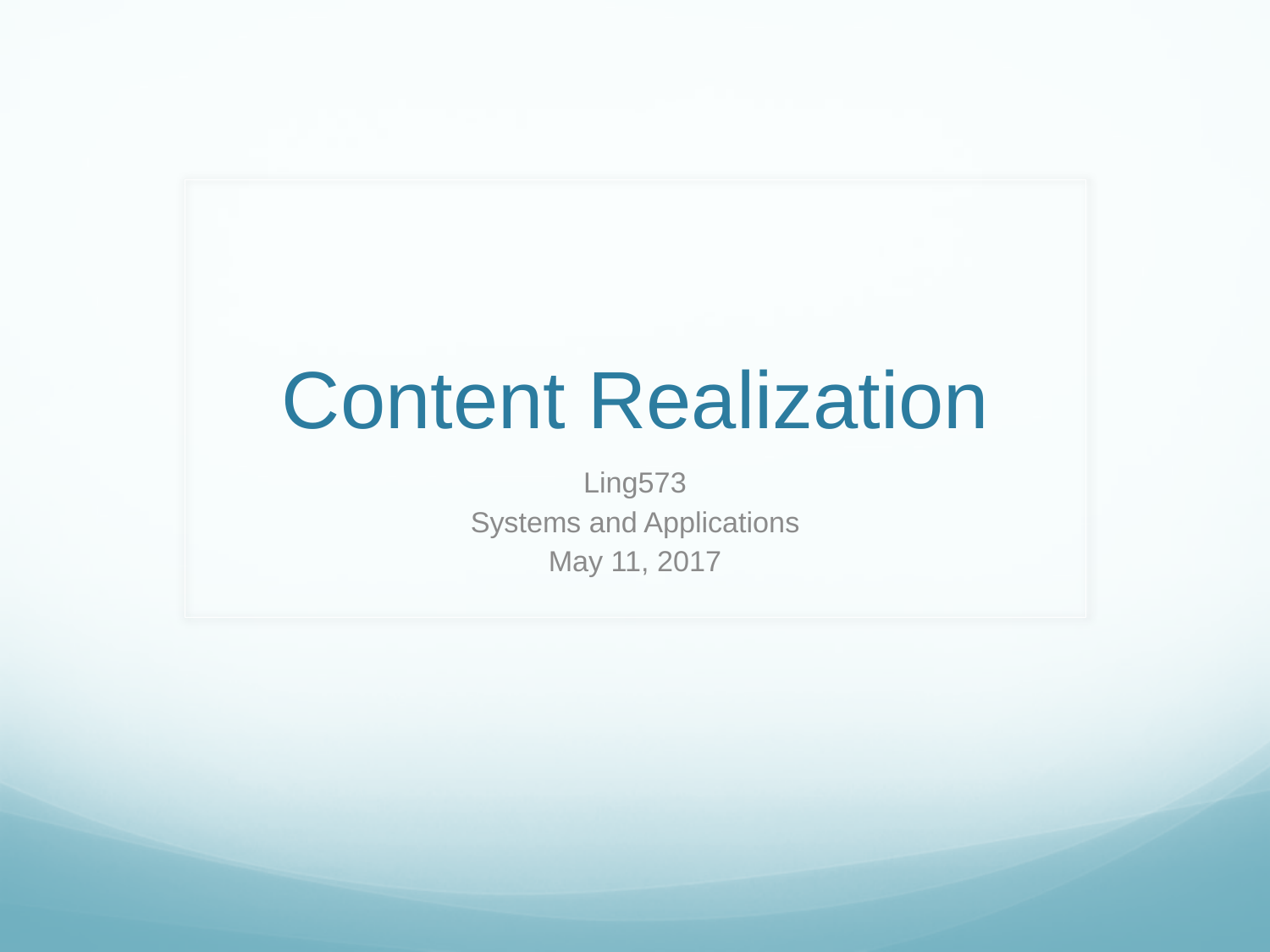

# Content Realization
Ling573
Systems and Applications
May 11, 2017